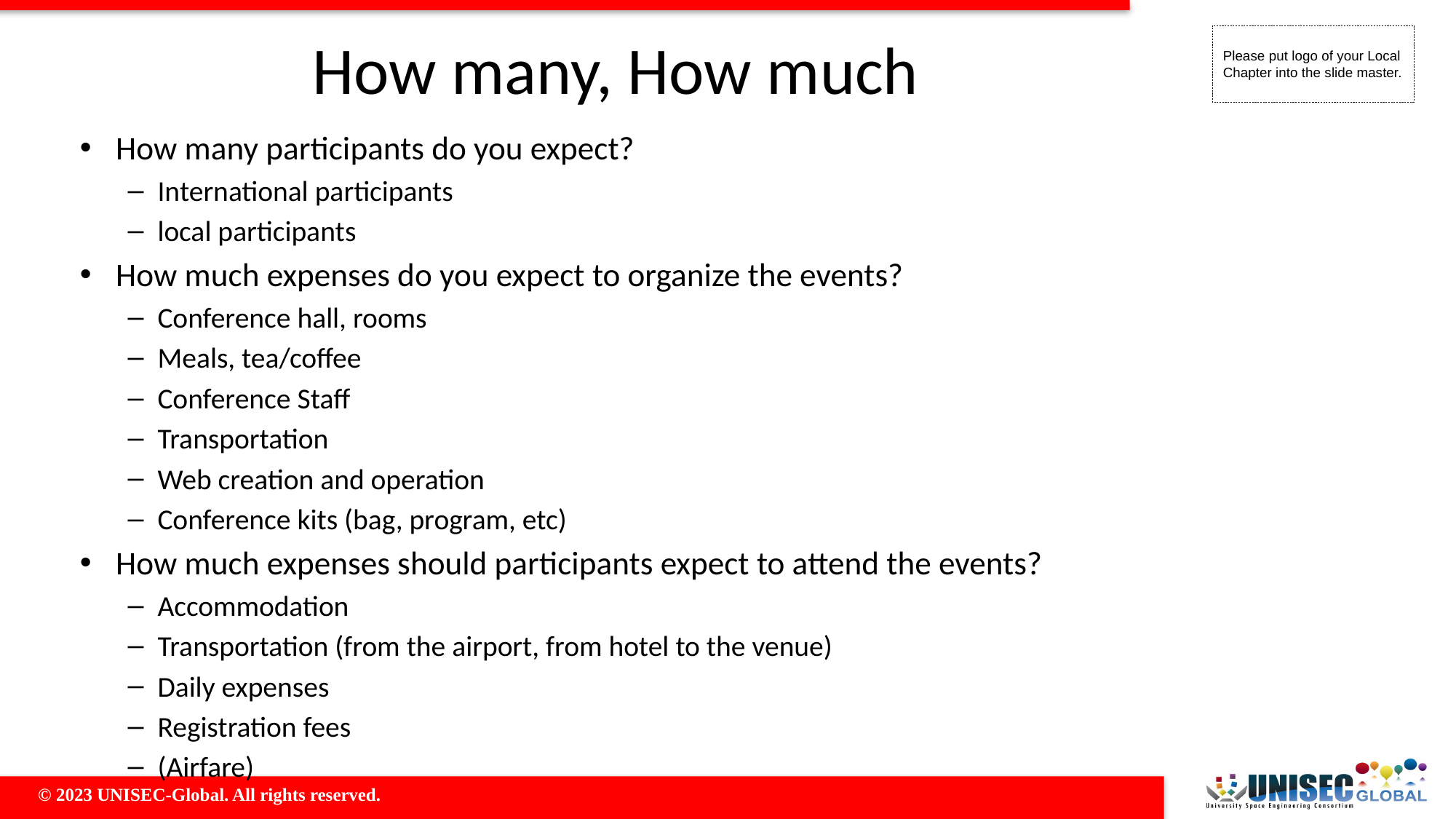

# How many, How much
How many participants do you expect?
International participants
local participants
How much expenses do you expect to organize the events?
Conference hall, rooms
Meals, tea/coffee
Conference Staff
Transportation
Web creation and operation
Conference kits (bag, program, etc)
How much expenses should participants expect to attend the events?
Accommodation
Transportation (from the airport, from hotel to the venue)
Daily expenses
Registration fees
(Airfare)